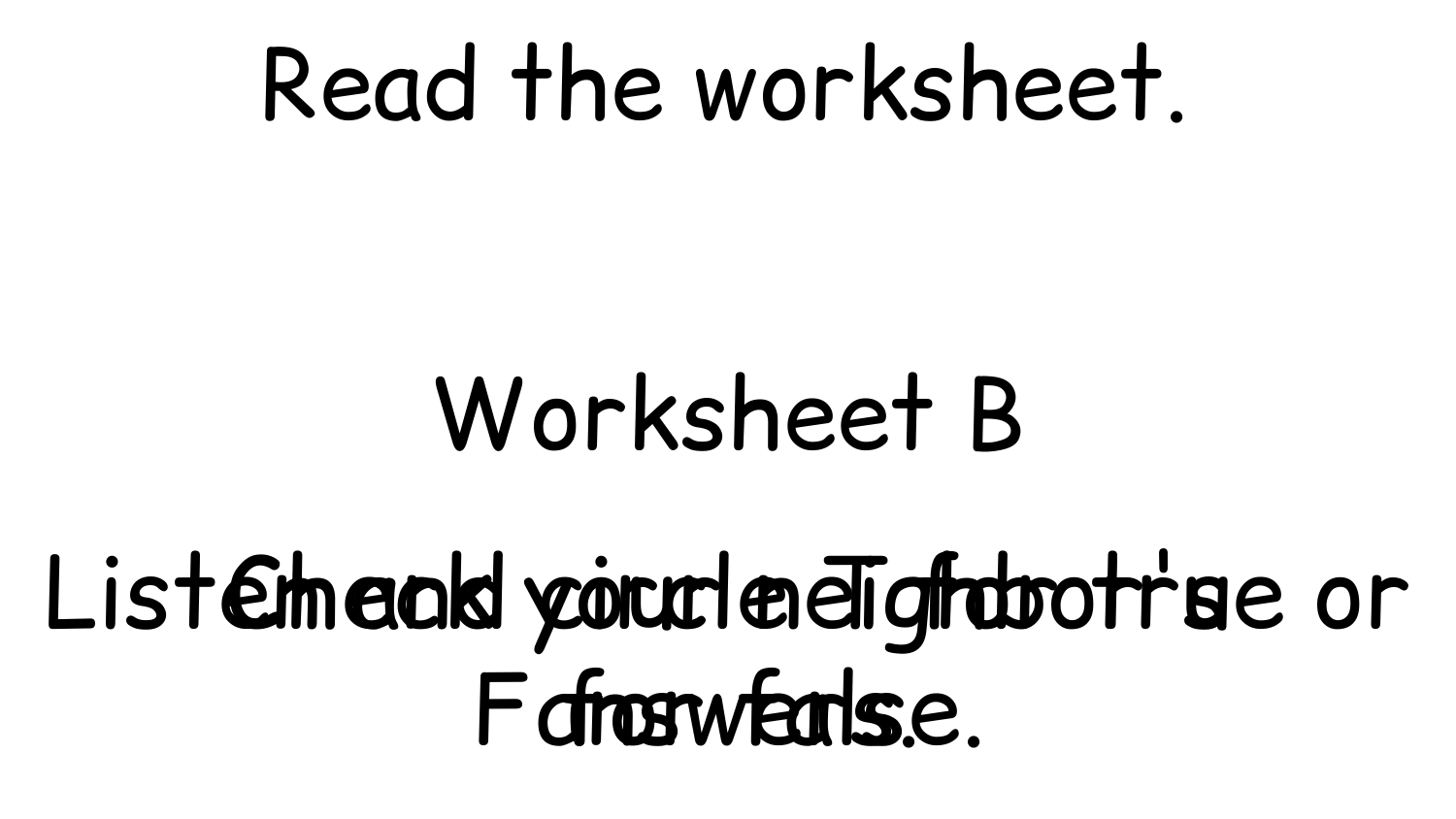

Read the worksheet.
Worksheet B
#

Listen and circle T for true or F for false.
Check your neighbor's answers.